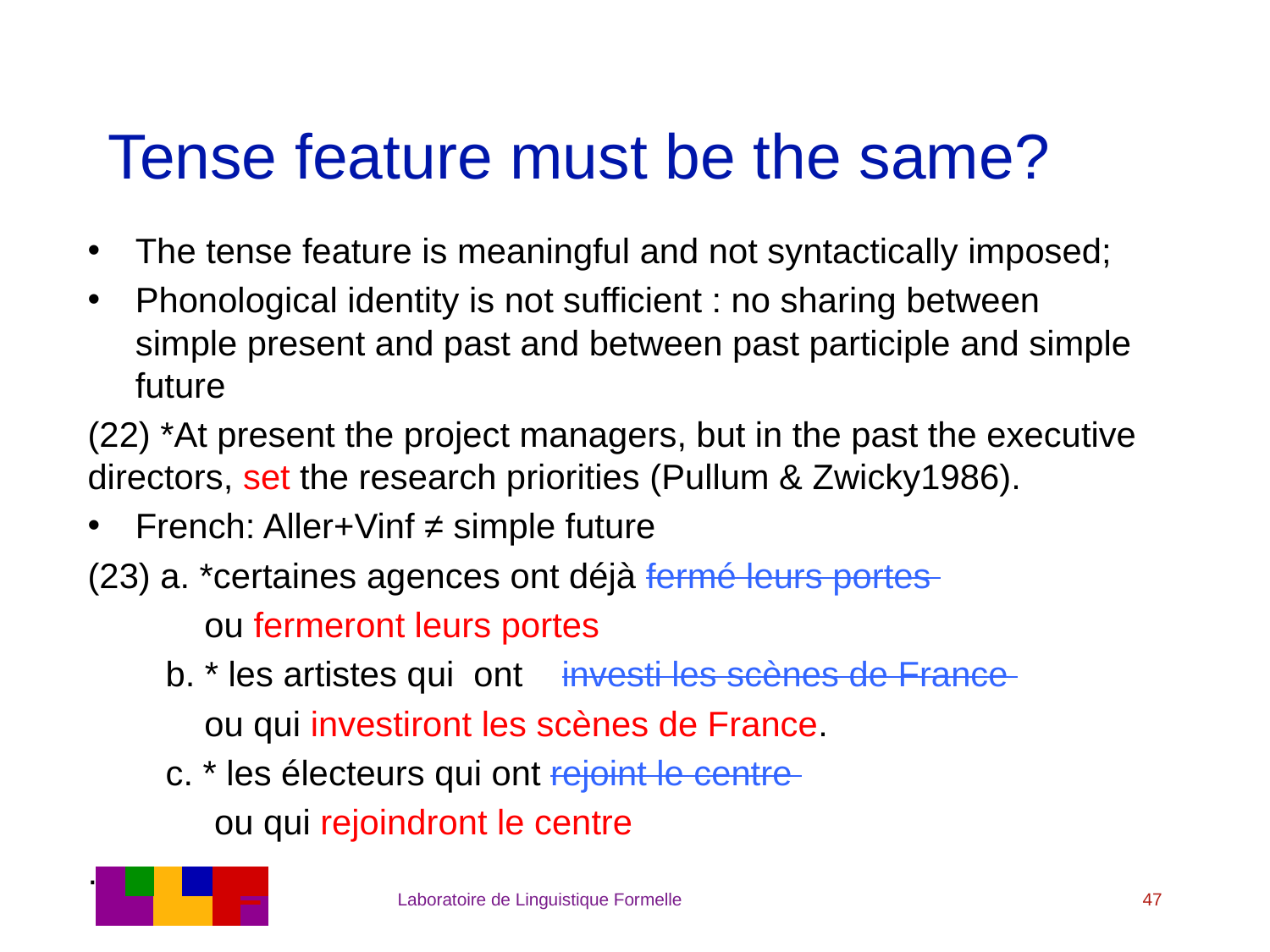

# Tense feature must be the same?
The tense feature is meaningful and not syntactically imposed;
Phonological identity is not sufficient : no sharing between simple present and past and between past participle and simple future
(22) *At present the project managers, but in the past the executive directors, set the research priorities (Pullum & Zwicky1986).
French: Aller+Vinf ≠ simple future
(23) a. *certaines agences ont déjà fermé leurs portes
            ou fermeront leurs portes
        b. * les artistes qui  ont    investi les scènes de France
            ou qui investiront les scènes de France.
        c. * les électeurs qui ont rejoint le centre
             ou qui rejoindront le centre
.

Laboratoire de Linguistique Formelle
47